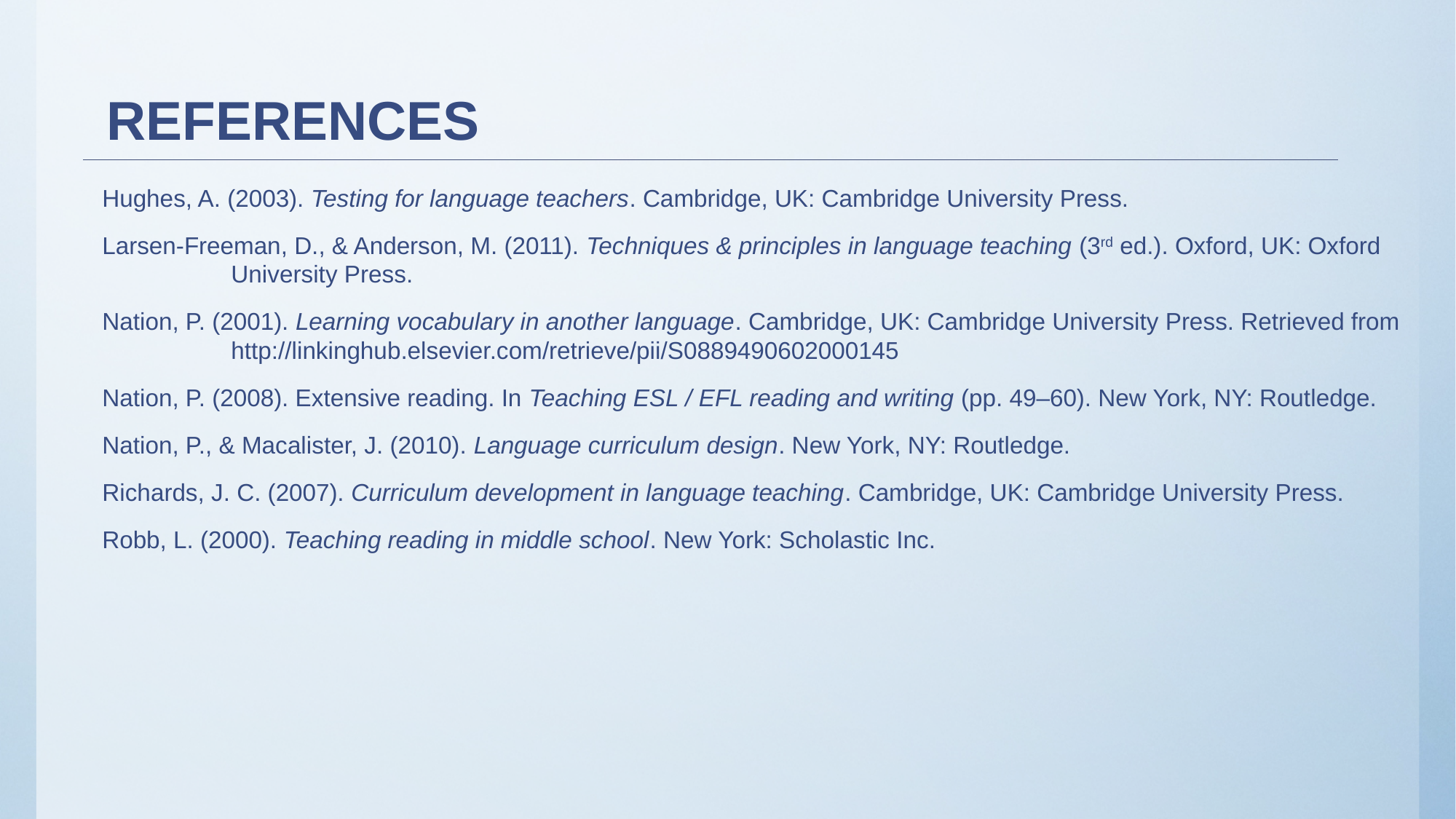

# References
Hughes, A. (2003). Testing for language teachers. Cambridge, UK: Cambridge University Press.
Larsen-Freeman, D., & Anderson, M. (2011). Techniques & principles in language teaching (3rd ed.). Oxford, UK: Oxford University Press.
Nation, P. (2001). Learning vocabulary in another language. Cambridge, UK: Cambridge University Press. Retrieved from http://linkinghub.elsevier.com/retrieve/pii/S0889490602000145
Nation, P. (2008). Extensive reading. In Teaching ESL / EFL reading and writing (pp. 49–60). New York, NY: Routledge.
Nation, P., & Macalister, J. (2010). Language curriculum design. New York, NY: Routledge.
Richards, J. C. (2007). Curriculum development in language teaching. Cambridge, UK: Cambridge University Press.
Robb, L. (2000). Teaching reading in middle school. New York: Scholastic Inc.